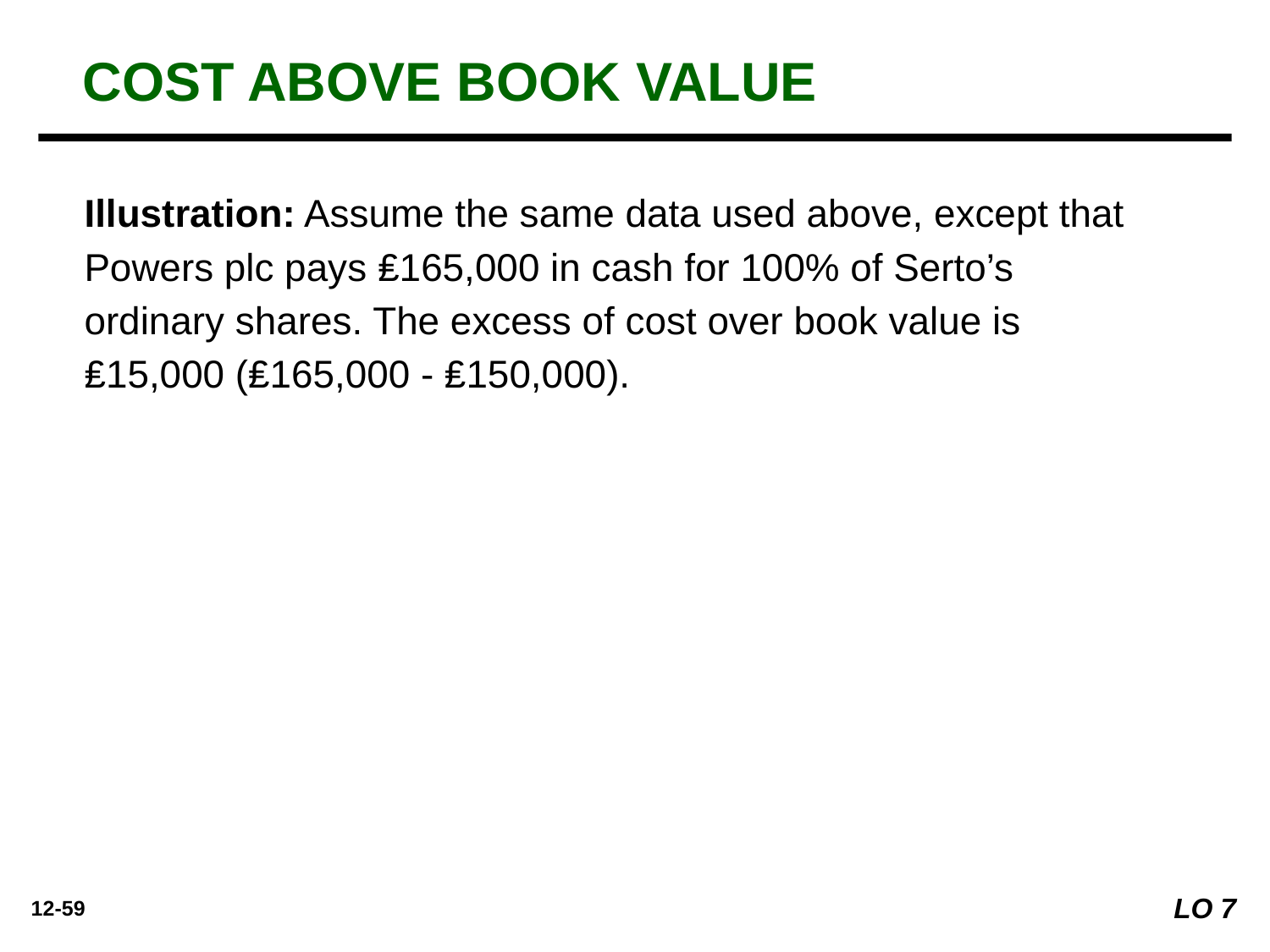

COST ABOVE BOOK VALUE

Illustration: Assume the same data used above, except that Powers plc pays ₤165,000 in cash for 100% of Serto’s ordinary shares. The excess of cost over book value is ₤15,000 (₤165,000 - ₤150,000).
LO 7